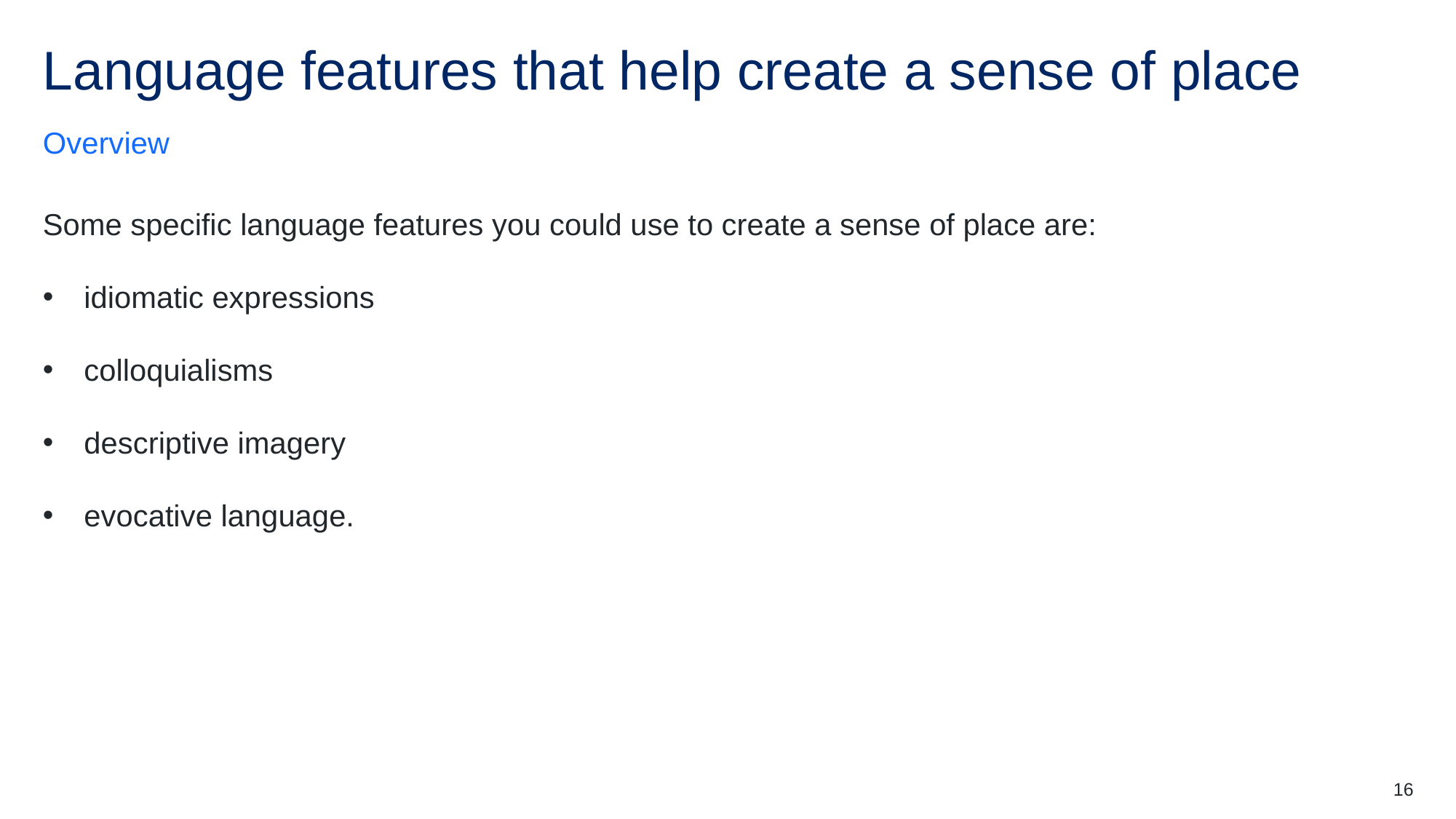

# Language features that help create a sense of place
Overview
Some specific language features you could use to create a sense of place are:
idiomatic expressions
colloquialisms
descriptive imagery
evocative language.

16